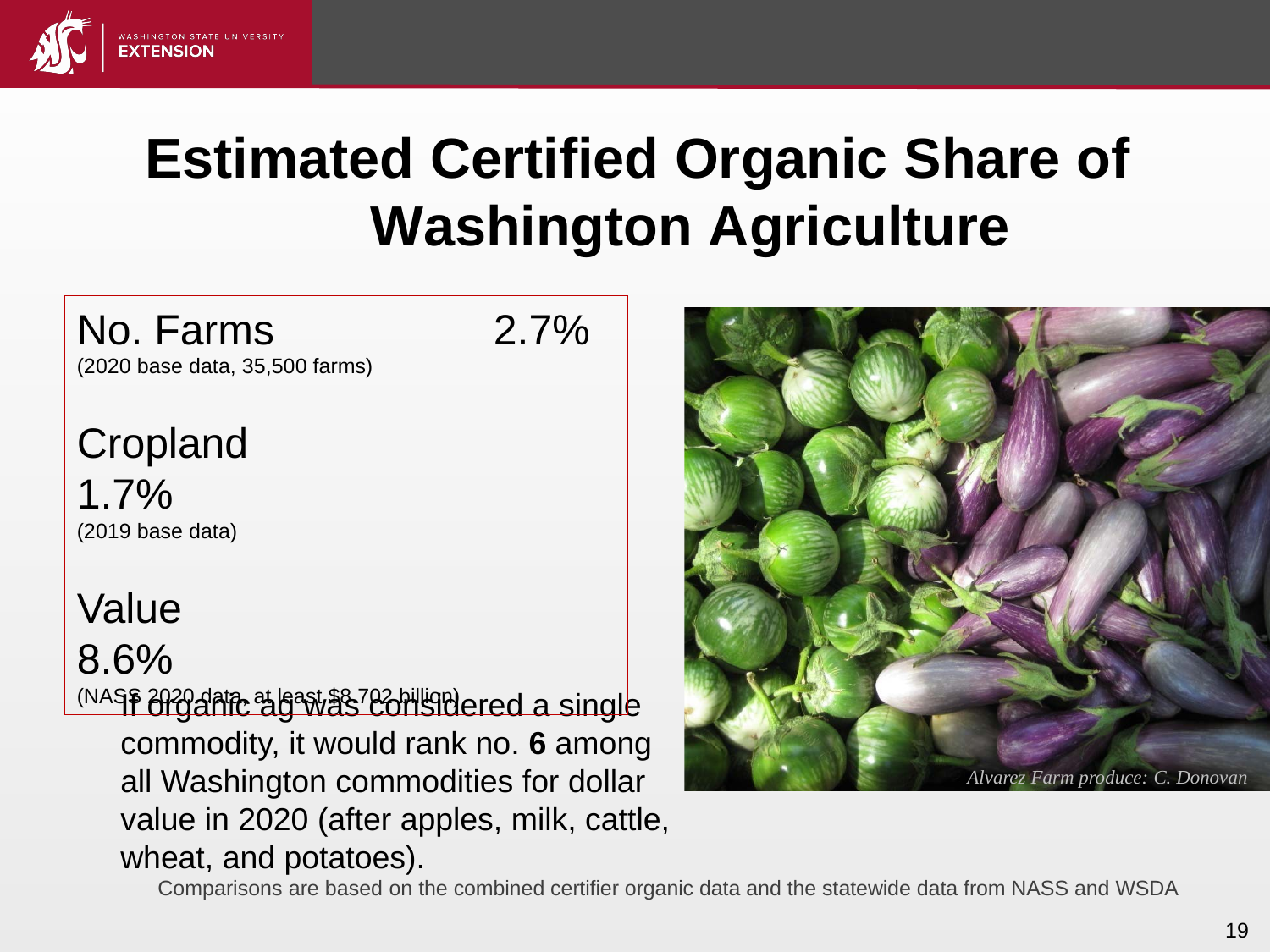

Estimated Certified Organic Share of Washington Agriculture

No. Farms		    2.7%
(2020 base data, 35,500 farms)

Cropland			    1.7%
(2019 base data)

Value 				   8.6%
(NASS 2020 data, at least $8.702 billion)

If organic ag was considered a single commodity, it would rank no. 6 among all Washington commodities for dollar value in 2020 (after apples, milk, cattle, wheat, and potatoes).
Alvarez Farm produce: C. Donovan
Comparisons are based on the combined certifier organic data and the statewide data from NASS and WSDA
19